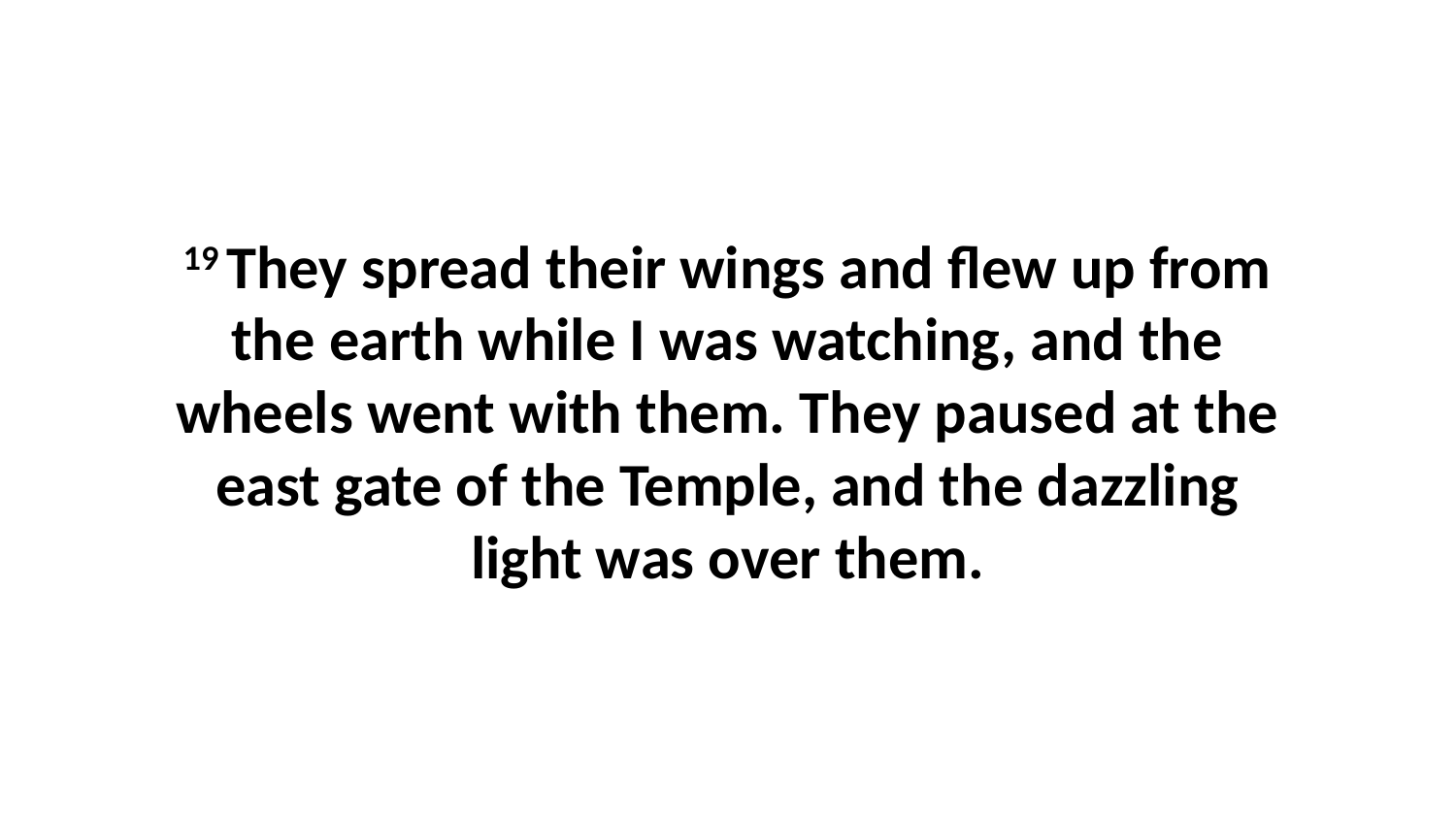

19 They spread their wings and flew up from the earth while I was watching, and the wheels went with them. They paused at the east gate of the Temple, and the dazzling light was over them.